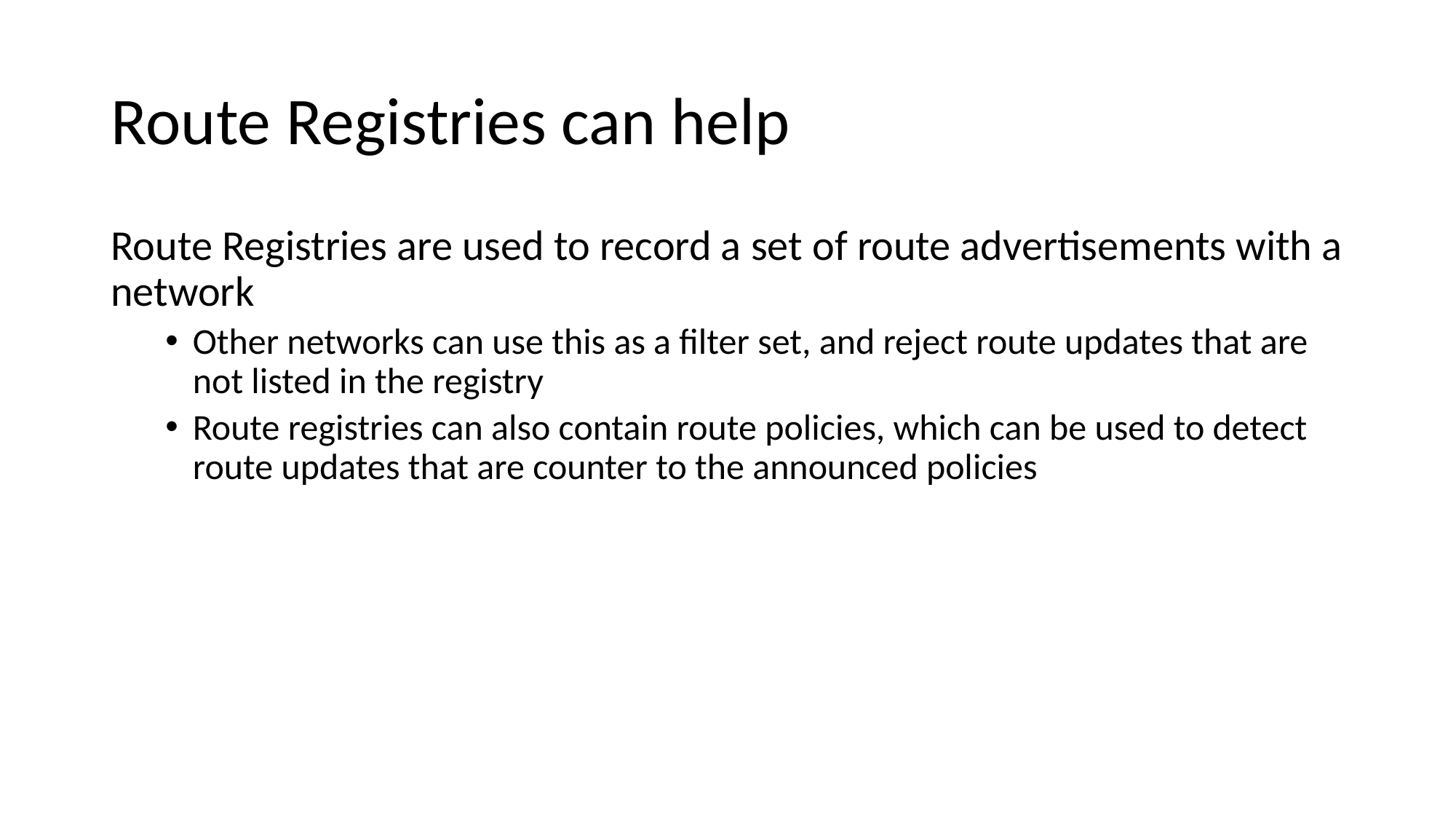

# Route Registries can help
Route Registries are used to record a set of route advertisements with a network
Other networks can use this as a filter set, and reject route updates that are not listed in the registry
Route registries can also contain route policies, which can be used to detect route updates that are counter to the announced policies